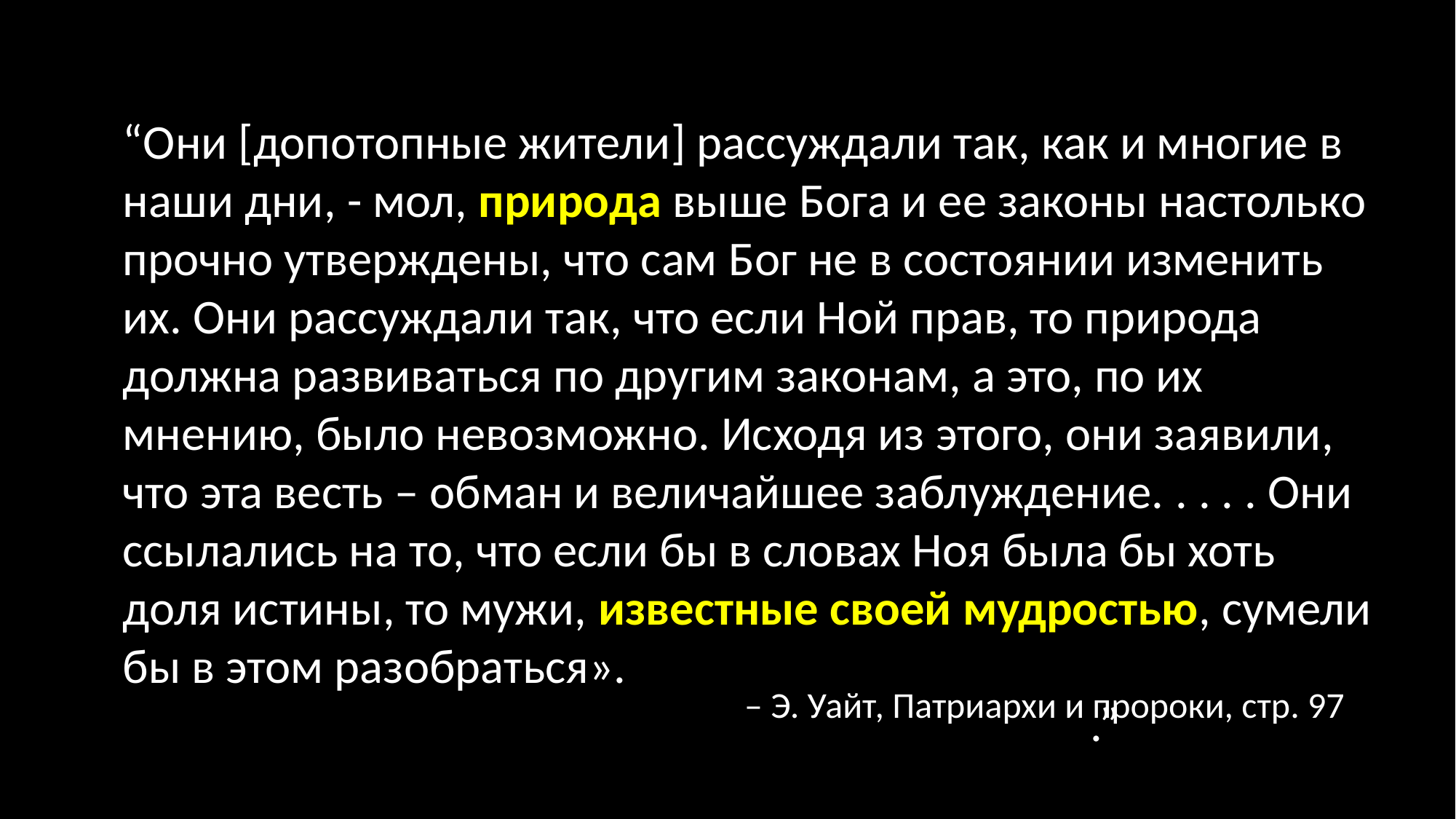

“Они [допотопные жители] рассуждали так, как и многие в наши дни, - мол, природа выше Бога и ее законы настолько прочно утверждены, что сам Бог не в состоянии изменить их. Они рассуждали так, что если Ной прав, то природа должна развиваться по другим законам, а это, по их мнению, было невозможно. Исходя из этого, они заявили, что эта весть – обман и величайшее заблуждение. . . . . Они ссылались на то, что если бы в словах Ноя была бы хоть доля истины, то мужи, известные своей мудростью, сумели бы в этом разобраться». Они ссылались на то, что если бы в словах Ноя была бы хоть доля истины, то мужи, известные своей мудростью, сумели бы в этом разобраться..”
– Э. Уайт, Патриархи и пророки, стр. 97